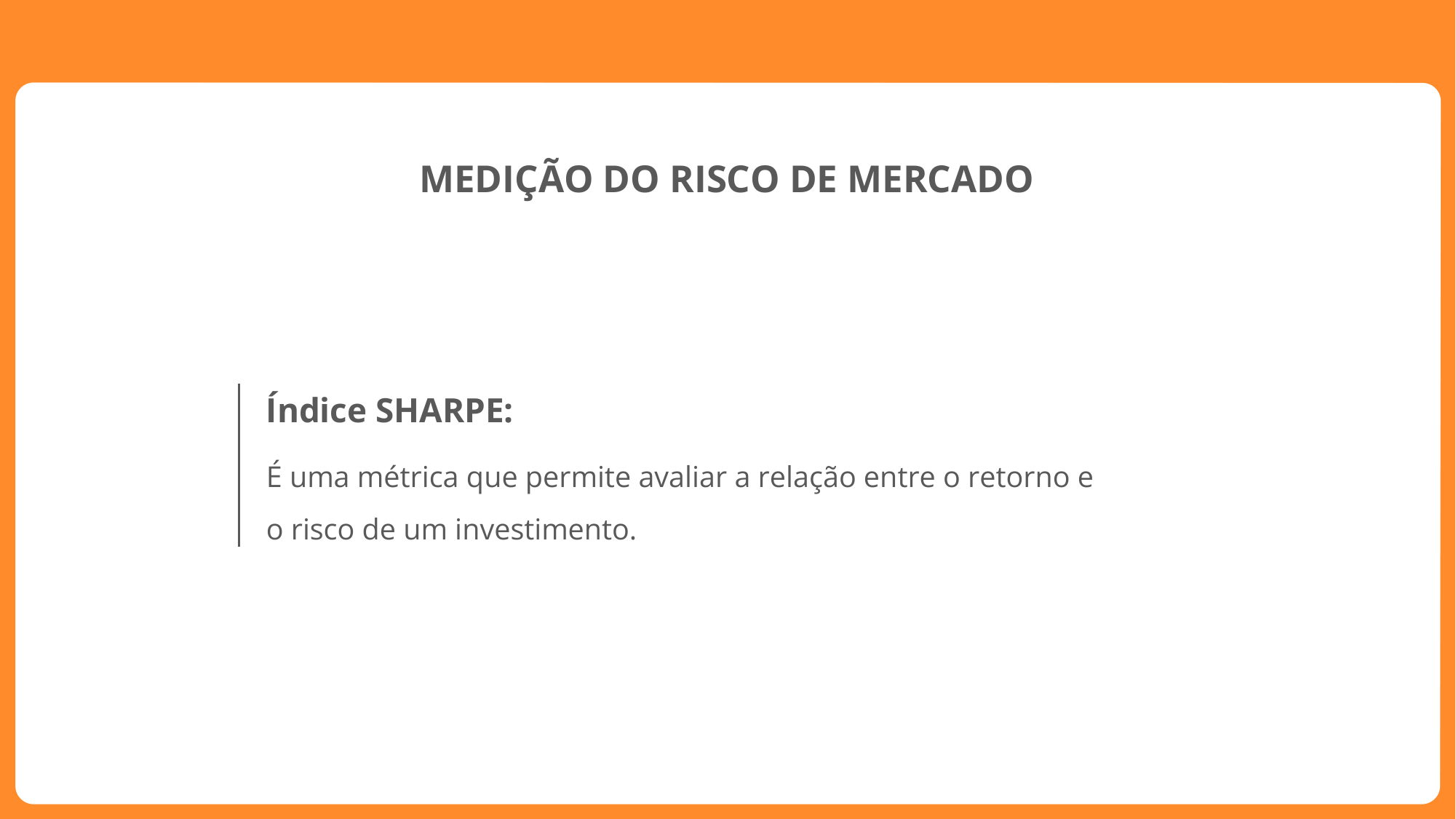

MEDIÇÃO DO RISCO DE MERCADO
Índice SHARPE:
É uma métrica que permite avaliar a relação entre o retorno e o risco de um investimento.